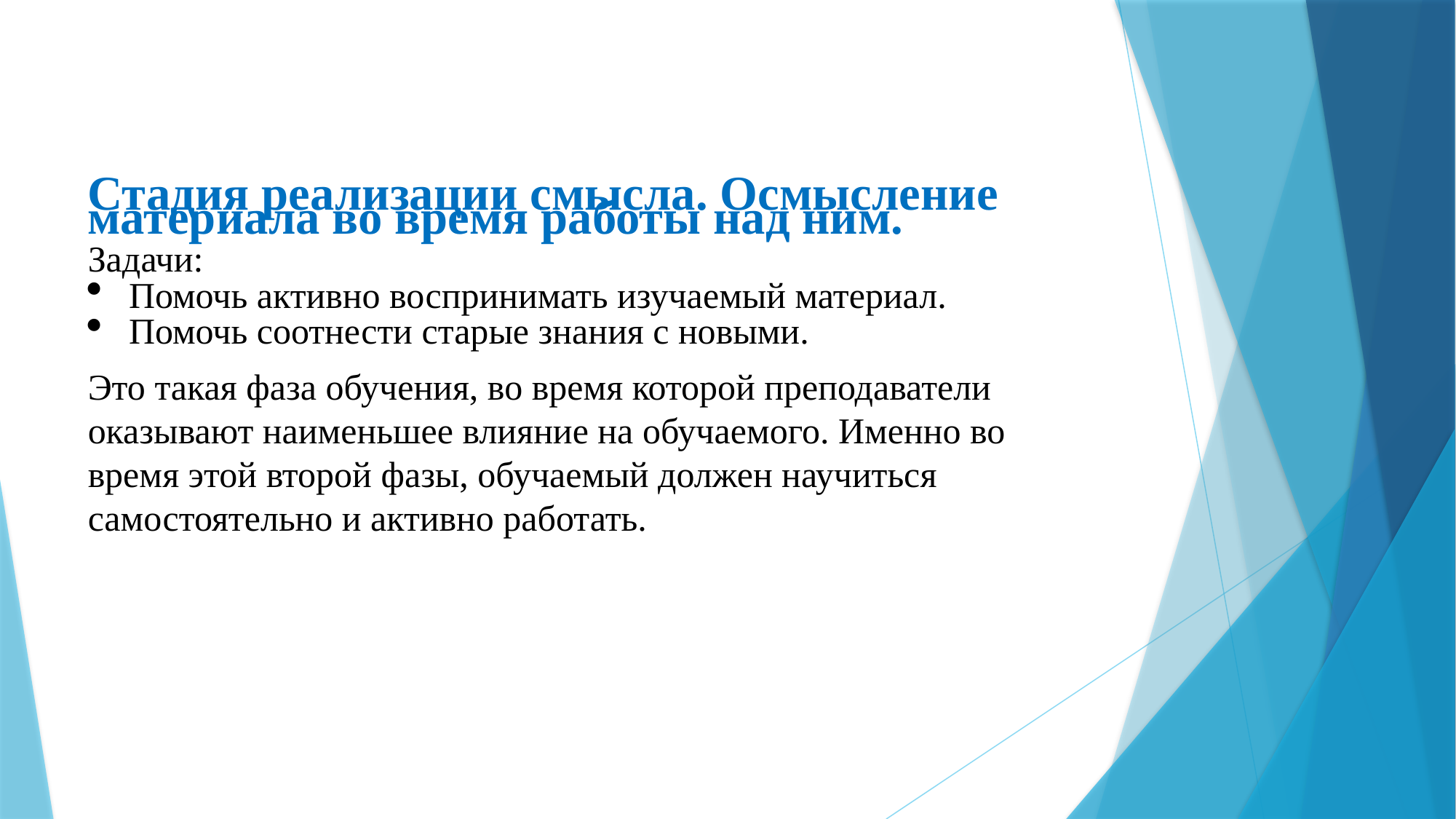

Стадия реализации смысла. Осмысление материала во время работы над ним.
Задачи:
Помочь активно воспринимать изучаемый материал.
Помочь соотнести старые знания с новыми.
Это такая фаза обучения, во время которой преподаватели оказывают наименьшее влияние на обучаемого. Именно во время этой второй фазы, обучаемый должен научиться самостоятельно и активно работать.